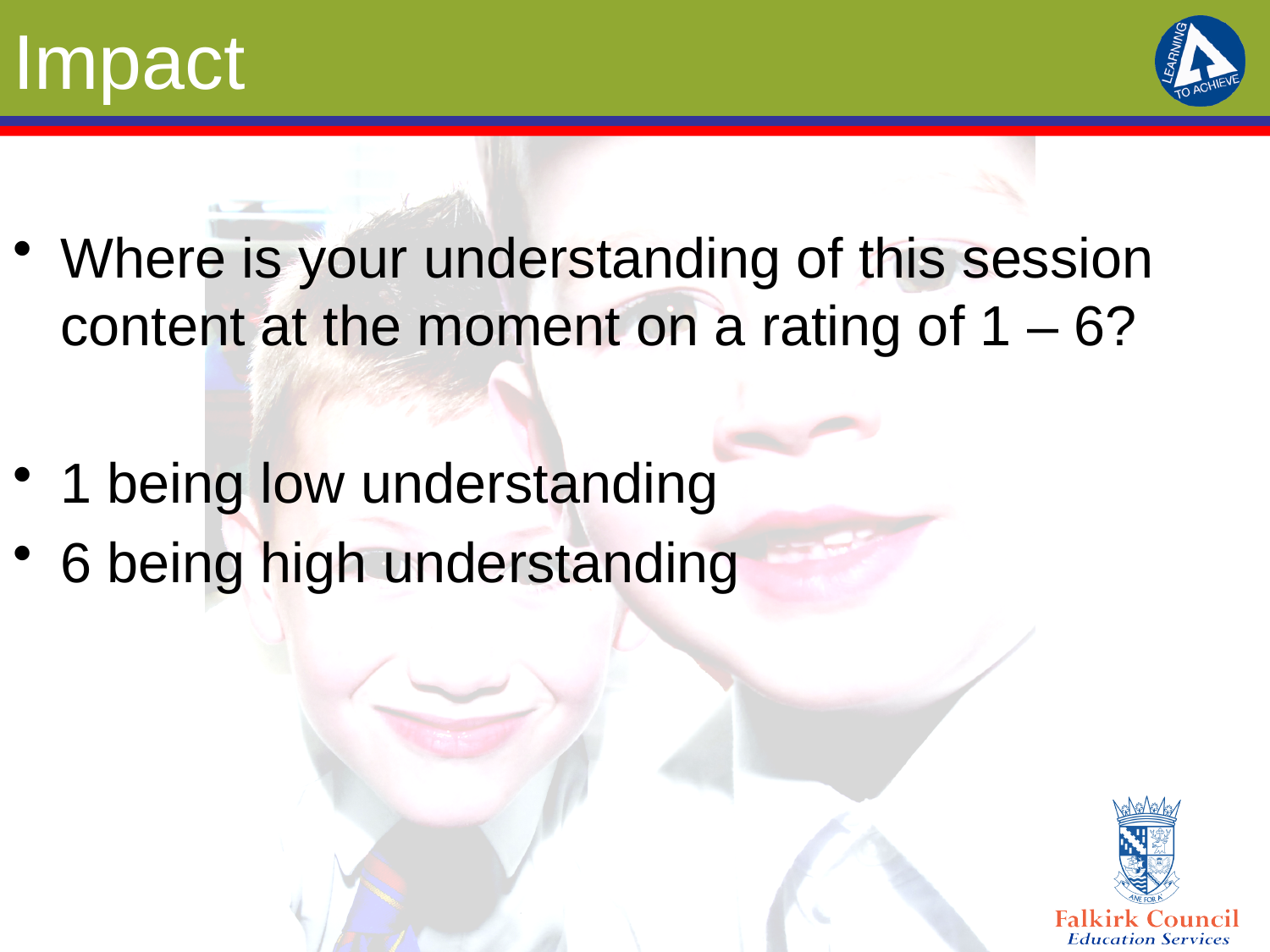

# Impact

Where is your understanding of this session content at the moment on a rating of 1 – 6?

1 being low understanding
6 being high understanding